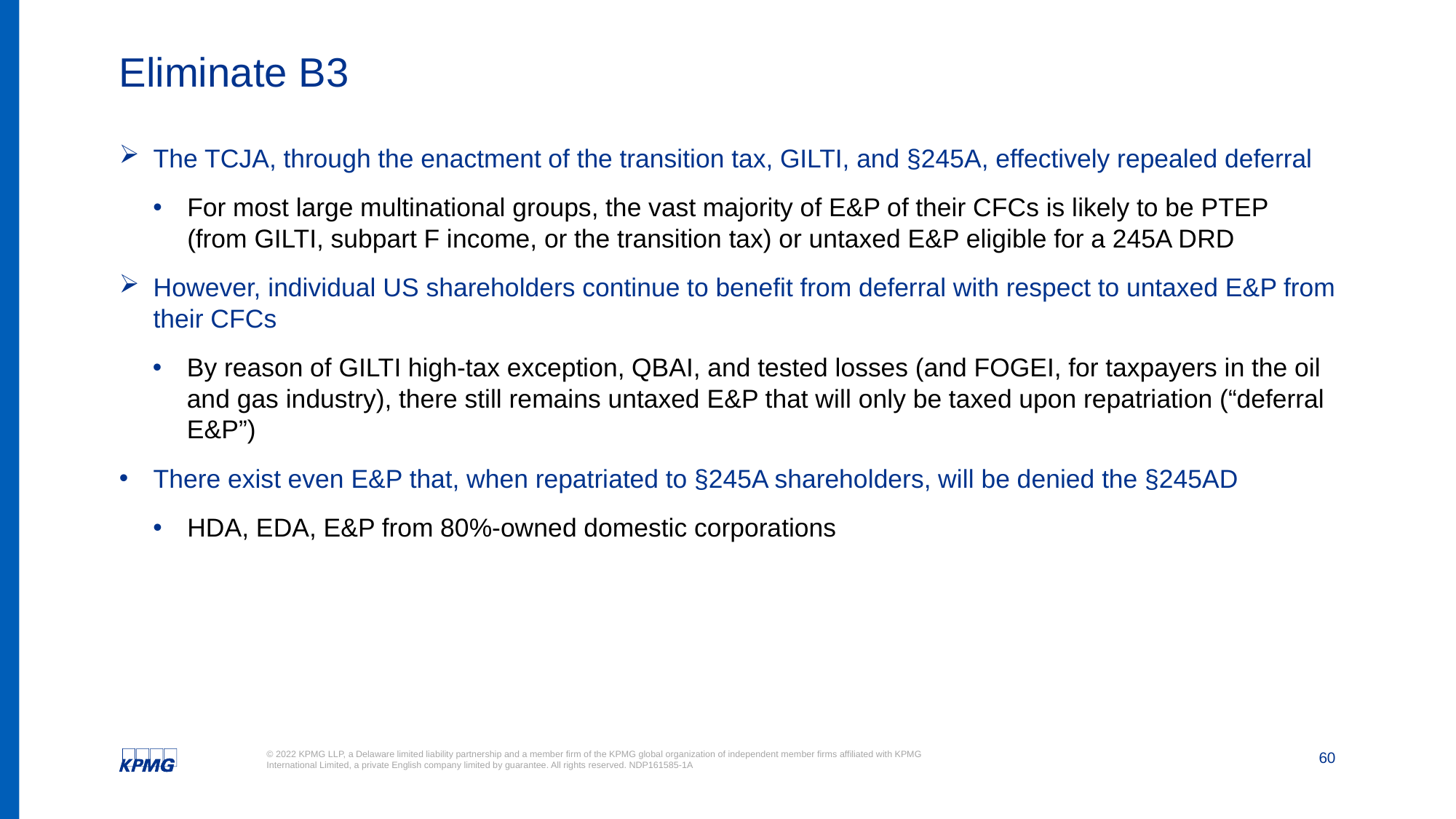

# Eliminate B3
The TCJA, through the enactment of the transition tax, GILTI, and §245A, effectively repealed deferral
For most large multinational groups, the vast majority of E&P of their CFCs is likely to be PTEP (from GILTI, subpart F income, or the transition tax) or untaxed E&P eligible for a 245A DRD
However, individual US shareholders continue to benefit from deferral with respect to untaxed E&P from their CFCs
By reason of GILTI high-tax exception, QBAI, and tested losses (and FOGEI, for taxpayers in the oil and gas industry), there still remains untaxed E&P that will only be taxed upon repatriation (“deferral E&P”)
There exist even E&P that, when repatriated to §245A shareholders, will be denied the §245AD
HDA, EDA, E&P from 80%-owned domestic corporations